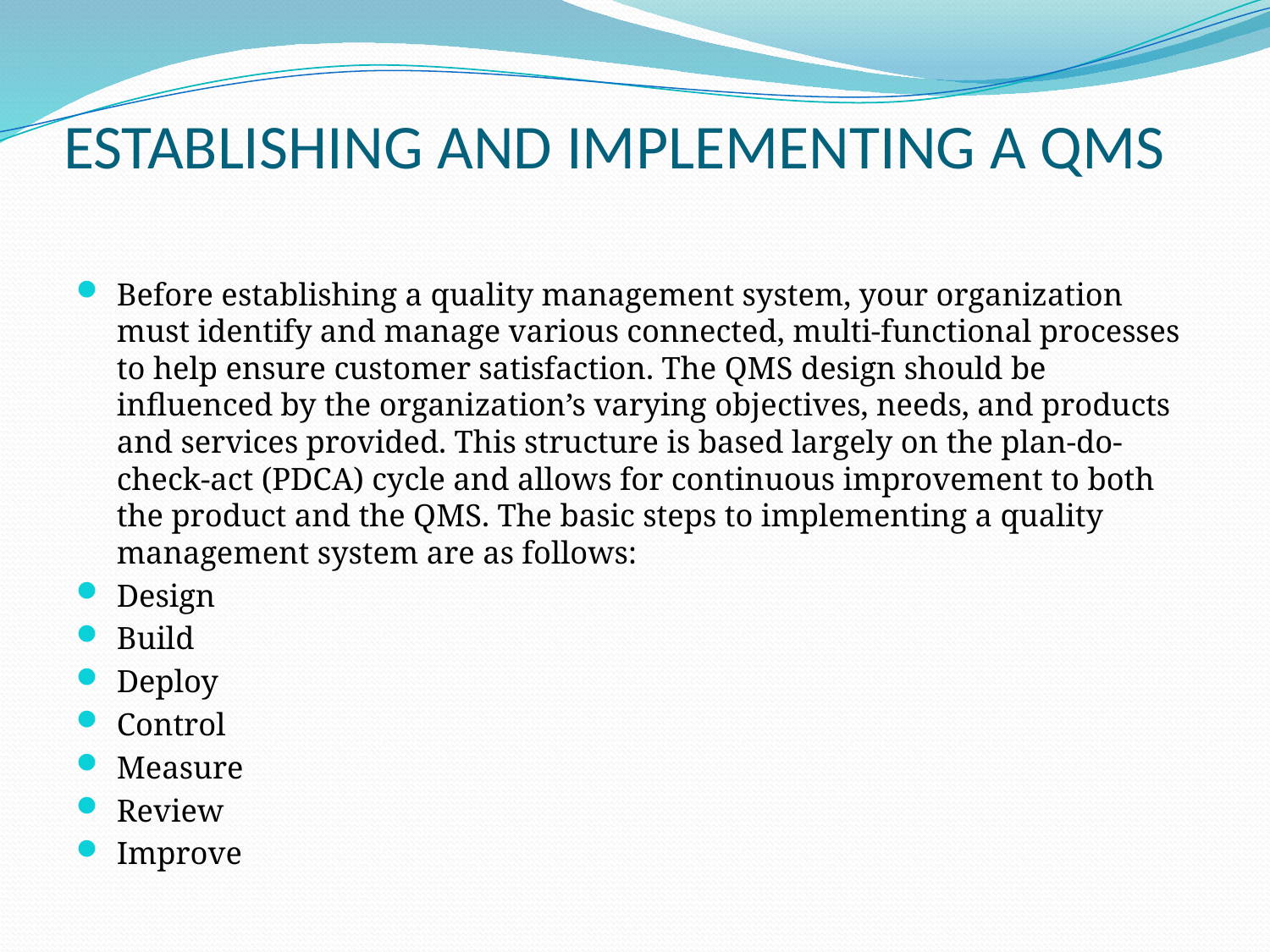

# ESTABLISHING AND IMPLEMENTING A QMS
Before establishing a quality management system, your organization must identify and manage various connected, multi-functional processes to help ensure customer satisfaction. The QMS design should be influenced by the organization’s varying objectives, needs, and products and services provided. This structure is based largely on the plan-do-check-act (PDCA) cycle and allows for continuous improvement to both the product and the QMS. The basic steps to implementing a quality management system are as follows:
Design
Build
Deploy
Control
Measure
Review
Improve